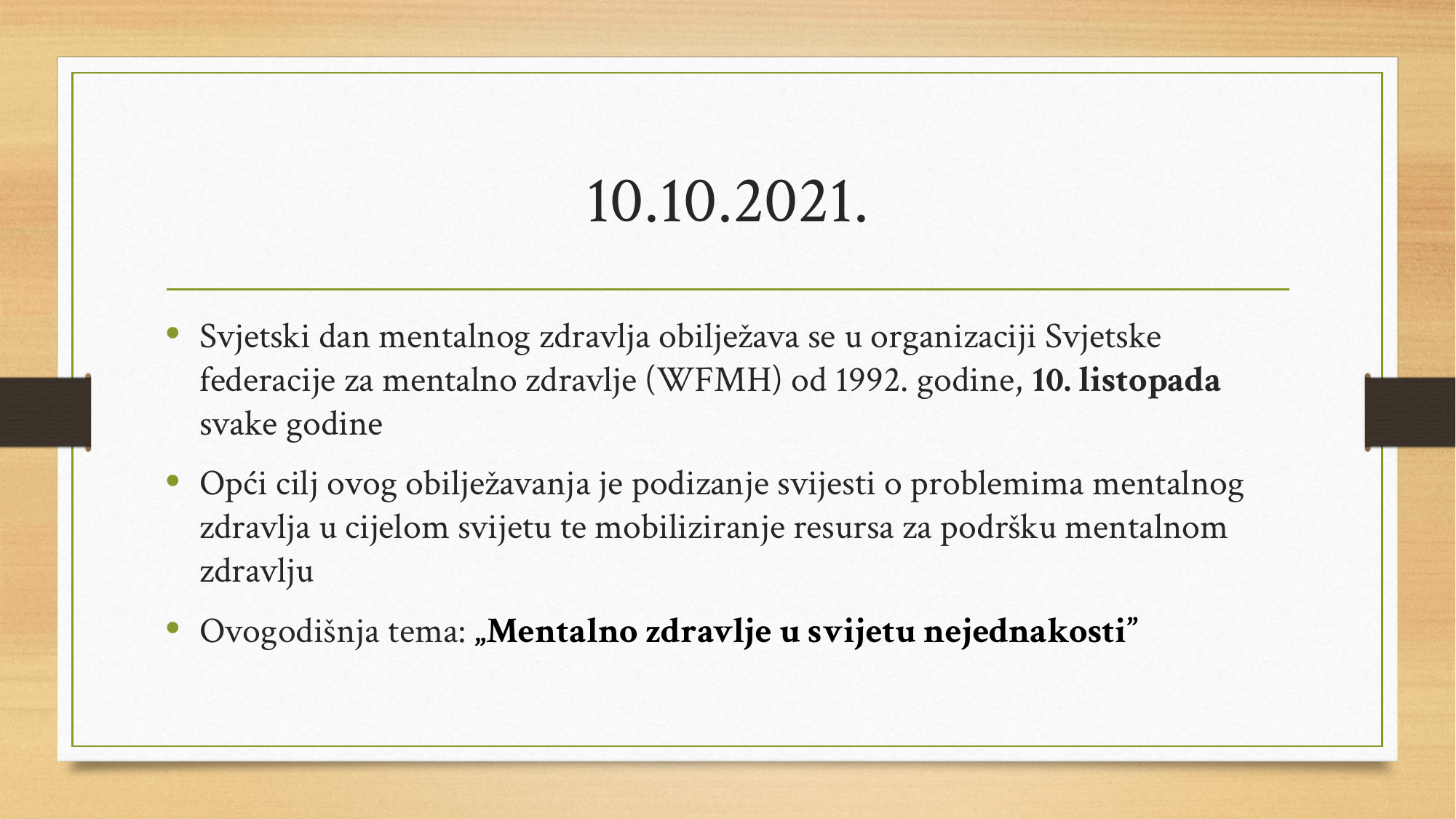

# 10.10.2021.
Svjetski dan mentalnog zdravlja obilježava se u organizaciji Svjetske federacije za mentalno zdravlje (WFMH) od 1992. godine, 10. listopada svake godine
Opći cilj ovog obilježavanja je podizanje svijesti o problemima mentalnog zdravlja u cijelom svijetu te mobiliziranje resursa za podršku mentalnom zdravlju
Ovogodišnja tema: „Mentalno zdravlje u svijetu nejednakosti”